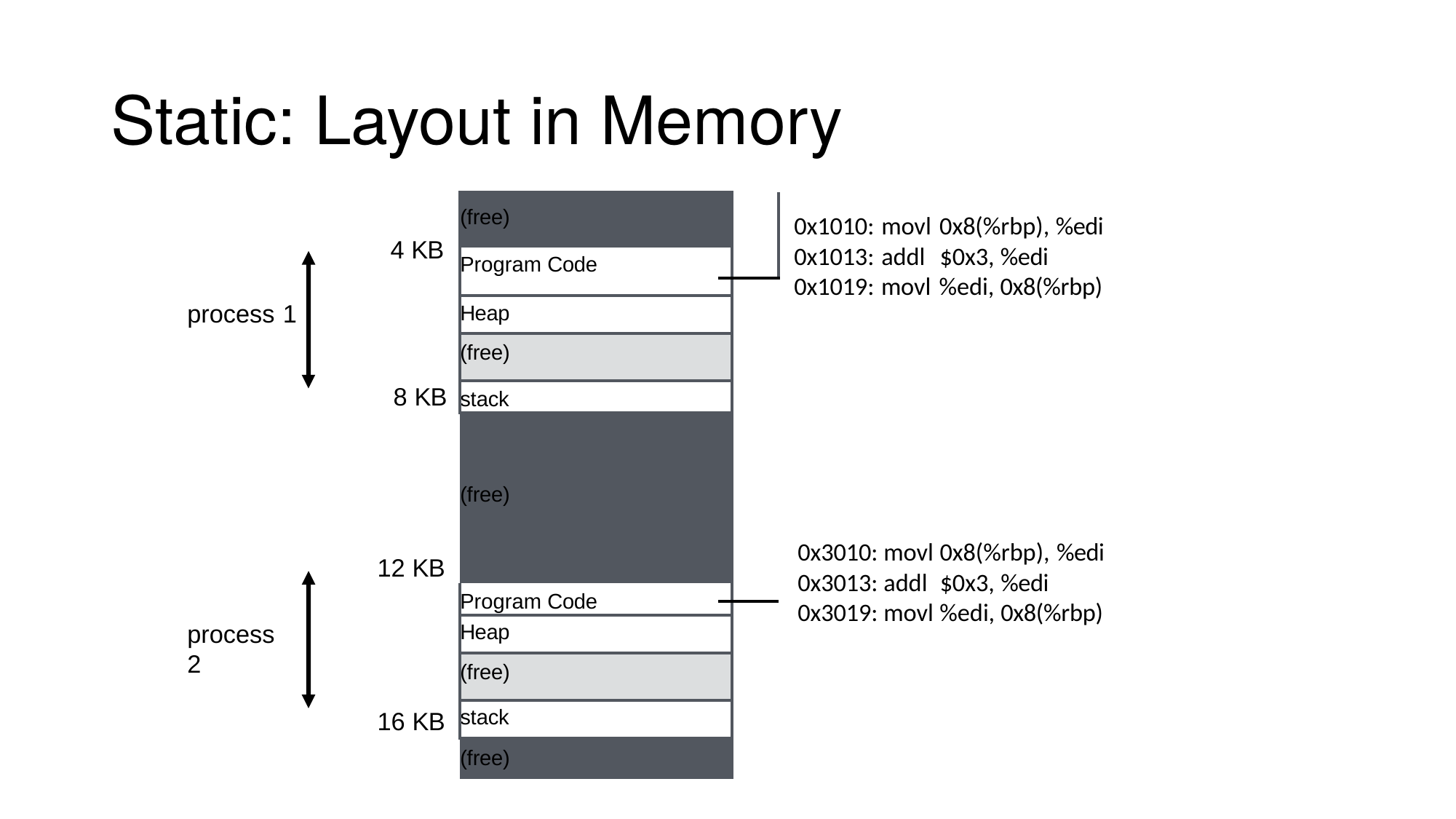

# Static: Layout in Memory
| (free) |  |  |
| --- | --- | --- |
| Program Code |  |  |
|  |  |  |
| Heap |  |  |
| (free) |  |  |
| stack |  |  |
| (free) |  |  |
| Program Code |  |  |
|  |  |  |
| Heap |  |  |
| (free) |  |  |
| stack |  |  |
| (free) |  |  |
0x1010: movl 0x8(%rbp), %edi 0x1013: addl  $0x3, %edi 0x1019: movl %edi, 0x8(%rbp)
4 KB

process 1
8 KB
0x3010: movl 0x8(%rbp), %edi 0x3013: addl $0x3, %edi 0x3019: movl %edi, 0x8(%rbp)
12 KB
process 2
16 KB